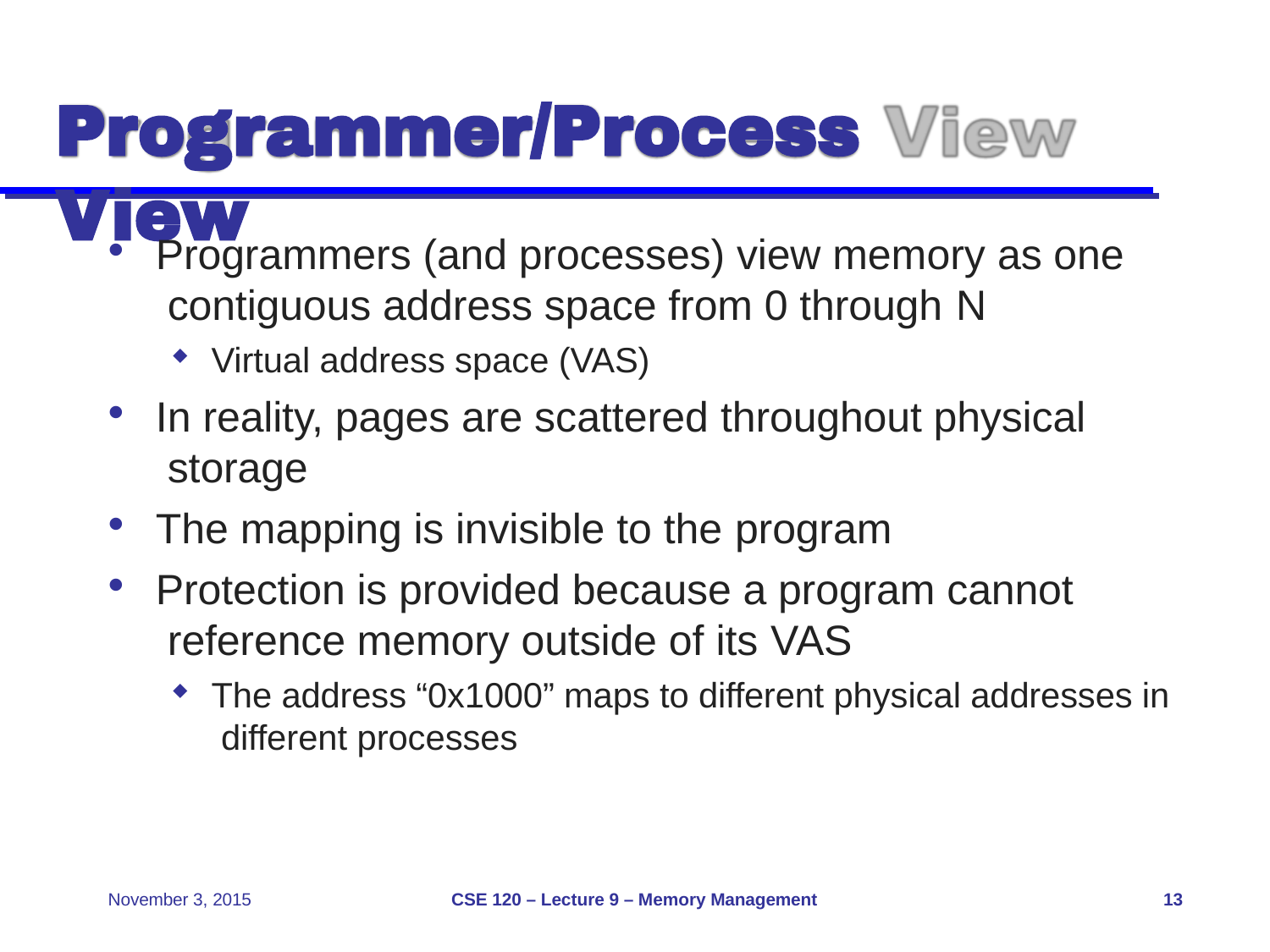

# Programmer/Process View
Programmers (and processes) view memory as one  contiguous address space from 0 through N
Virtual address space (VAS)
In reality, pages are scattered throughout physical  storage
The mapping is invisible to the program
Protection is provided because a program cannot  reference memory outside of its VAS
The address “0x1000” maps to different physical addresses in  different processes
CSE 120 – Lecture 9 – Memory Management
November 3, 2015
13